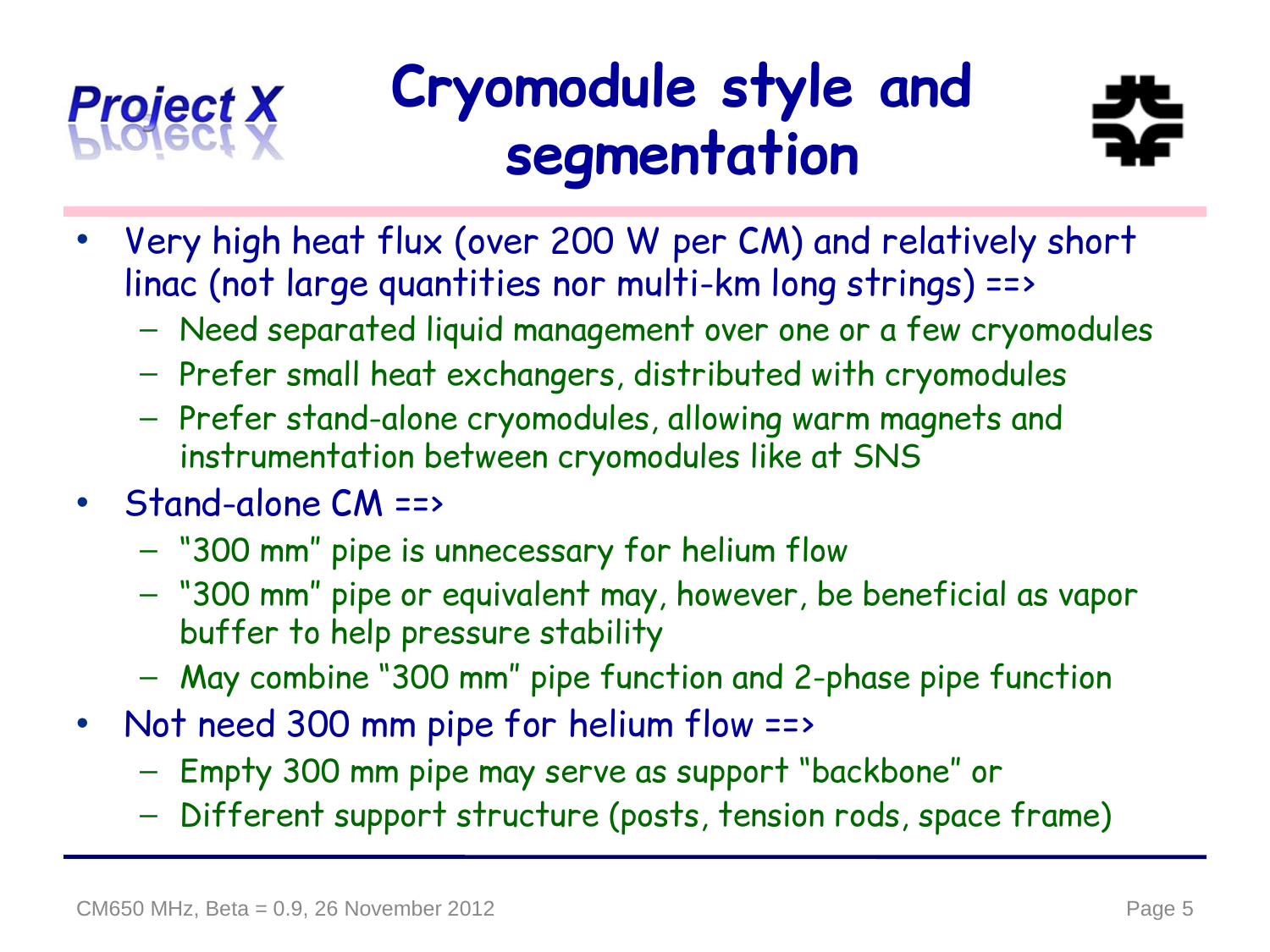

Cryomodule style and segmentation
Very high heat flux (over 200 W per CM) and relatively short linac (not large quantities nor multi-km long strings) ==>
Need separated liquid management over one or a few cryomodules
Prefer small heat exchangers, distributed with cryomodules
Prefer stand-alone cryomodules, allowing warm magnets and instrumentation between cryomodules like at SNS
Stand-alone CM ==>
“300 mm” pipe is unnecessary for helium flow
“300 mm” pipe or equivalent may, however, be beneficial as vapor buffer to help pressure stability
May combine “300 mm” pipe function and 2-phase pipe function
Not need 300 mm pipe for helium flow ==>
Empty 300 mm pipe may serve as support “backbone” or
Different support structure (posts, tension rods, space frame)
CM650 MHz, Beta = 0.9, 26 November 2012
Page 5